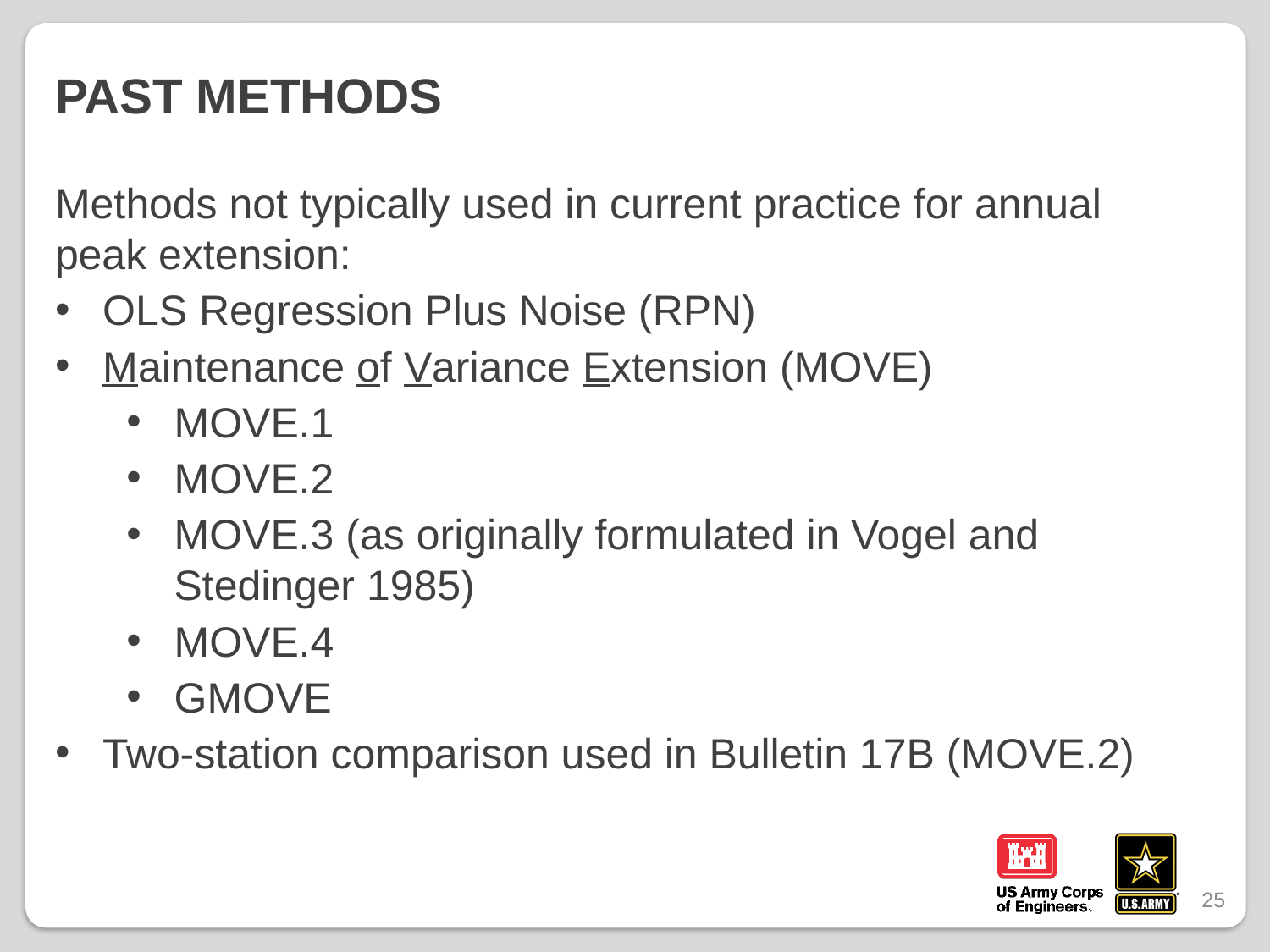

# Past Methods
Methods not typically used in current practice for annual peak extension:
OLS Regression Plus Noise (RPN)
Maintenance of Variance Extension (MOVE)
MOVE.1
MOVE.2
MOVE.3 (as originally formulated in Vogel and Stedinger 1985)
MOVE.4
GMOVE
Two-station comparison used in Bulletin 17B (MOVE.2)
25